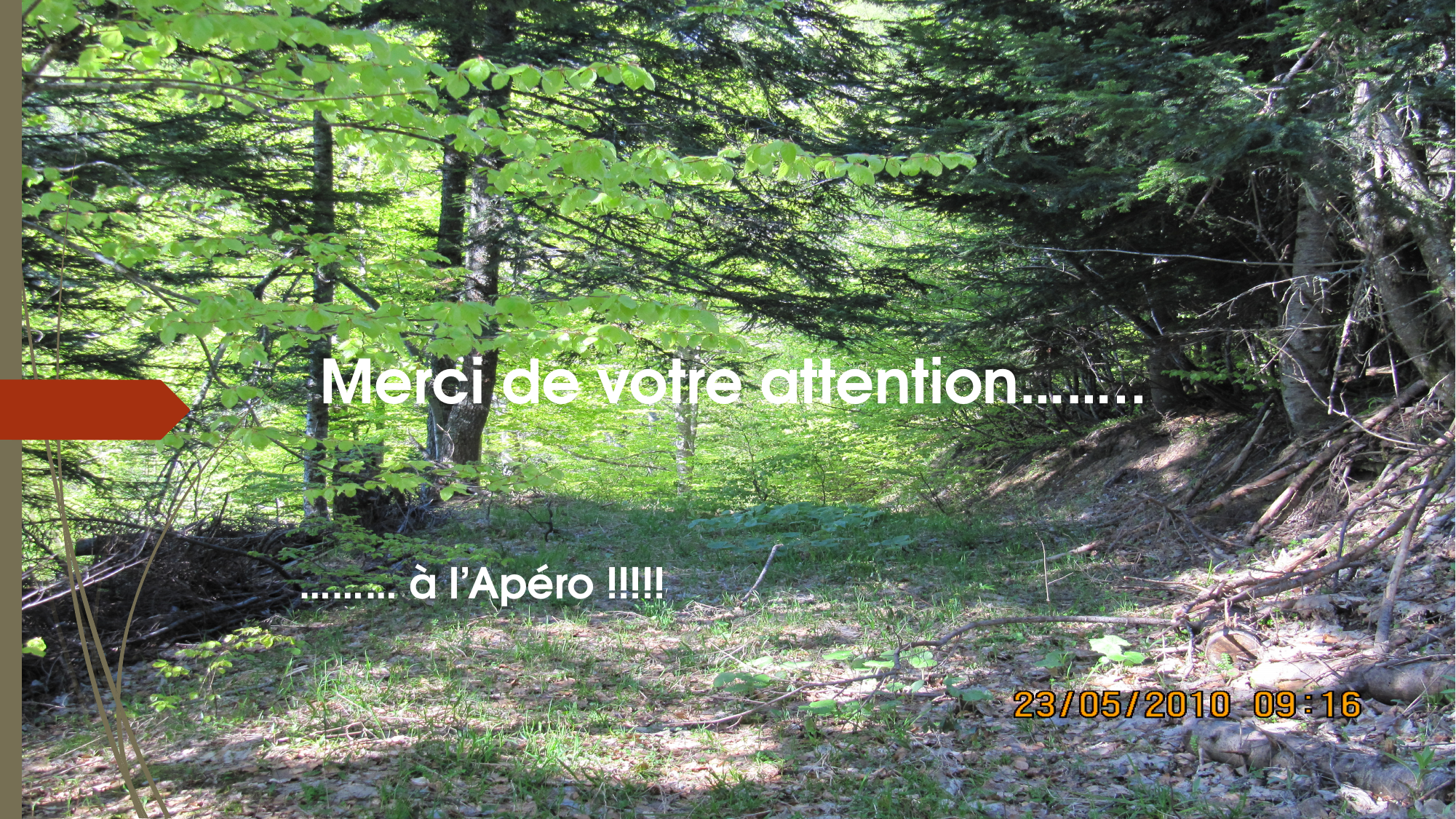

# Merci de votre attention……..
……… à l’Apéro !!!!!